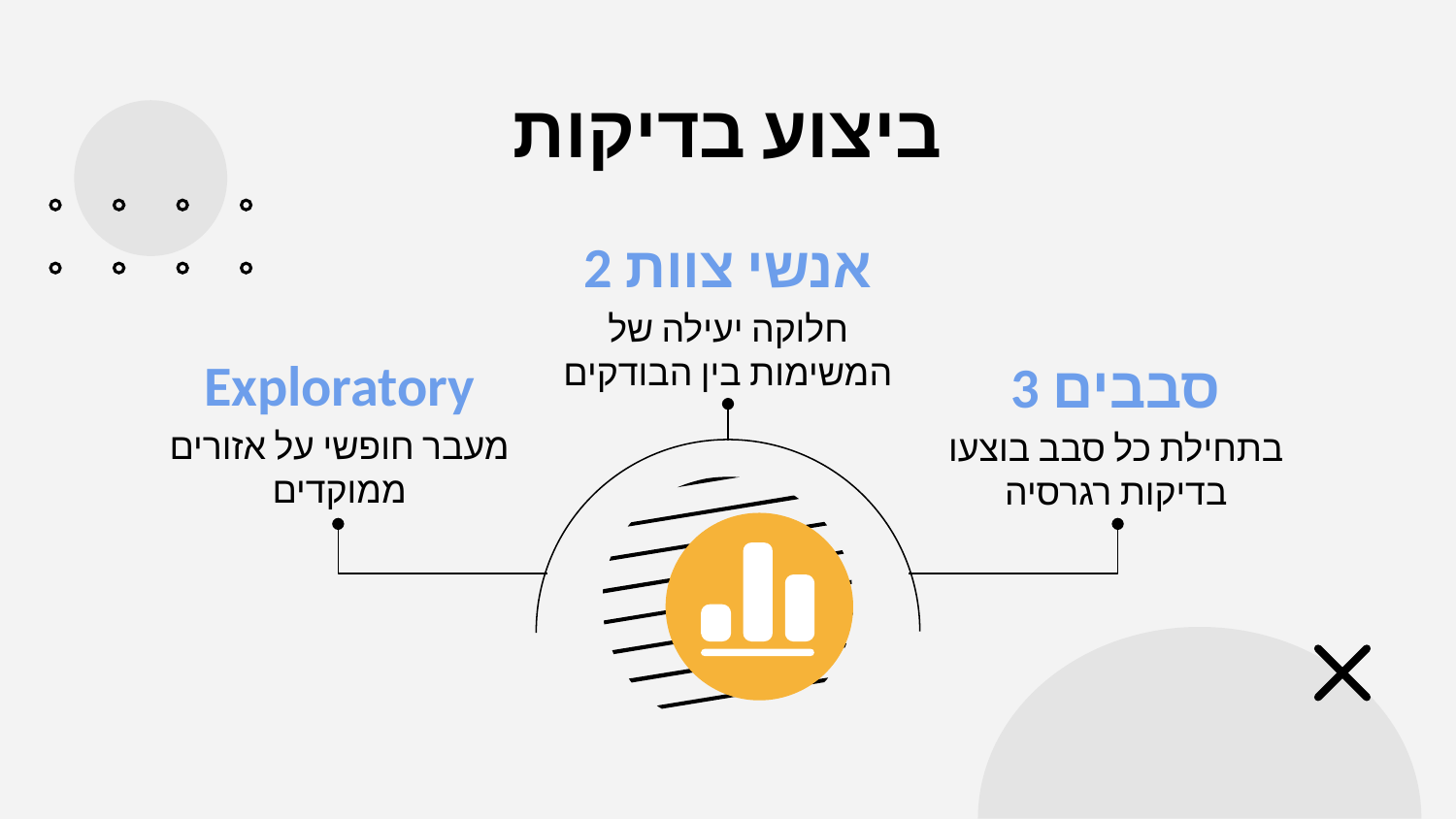

# ביצוע בדיקות
2 אנשי צוות
חלוקה יעילה של המשימות בין הבודקים
Exploratory
3 סבבים
מעבר חופשי על אזורים ממוקדים
בתחילת כל סבב בוצעו בדיקות רגרסיה